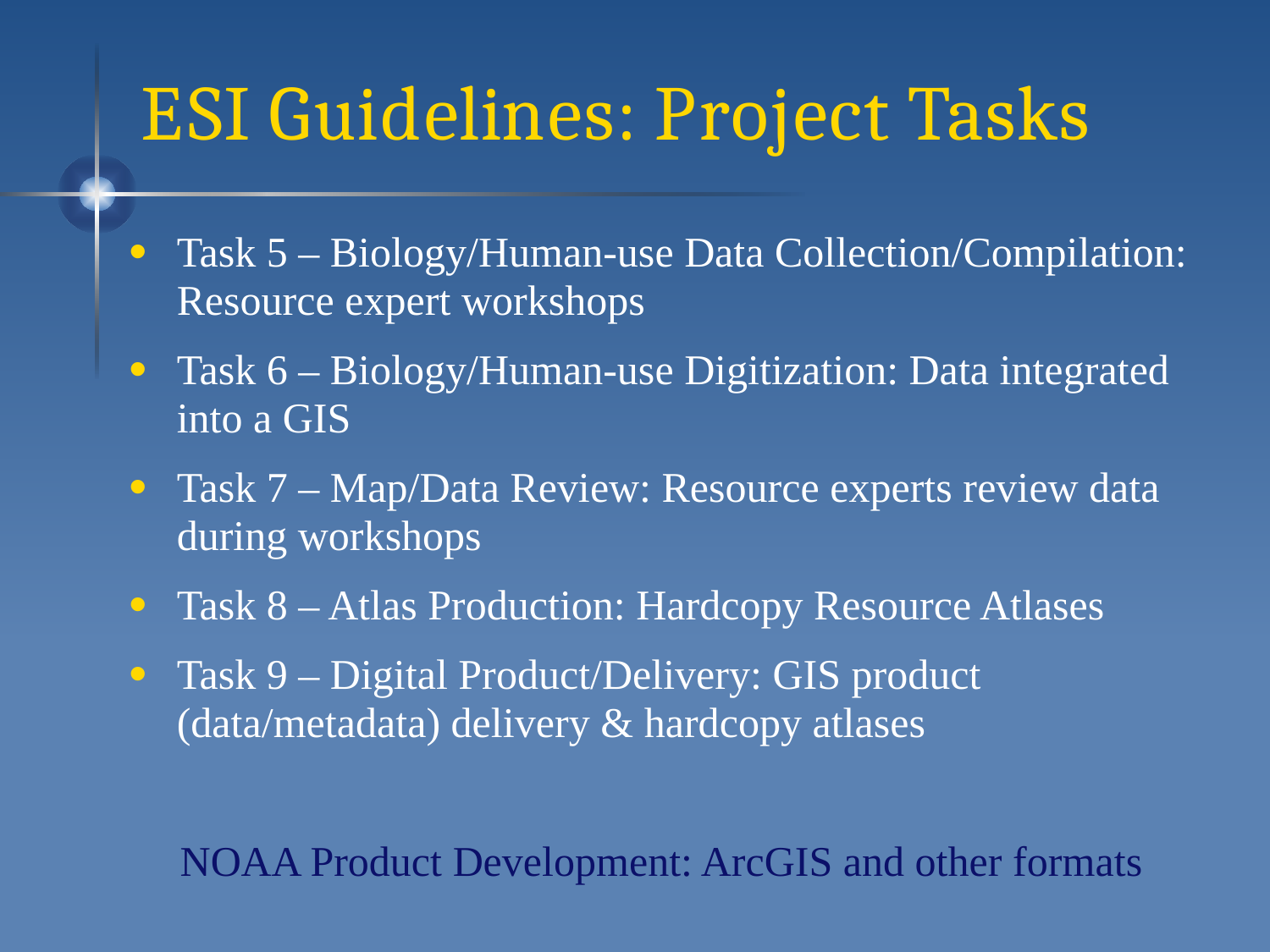

# ESI Guidelines: Project Tasks
Task 5 – Biology/Human-use Data Collection/Compilation: Resource expert workshops
Task 6 – Biology/Human-use Digitization: Data integrated into a GIS
Task 7 – Map/Data Review: Resource experts review data during workshops
Task 8 – Atlas Production: Hardcopy Resource Atlases
Task 9 – Digital Product/Delivery: GIS product (data/metadata) delivery & hardcopy atlases

NOAA Product Development: ArcGIS and other formats